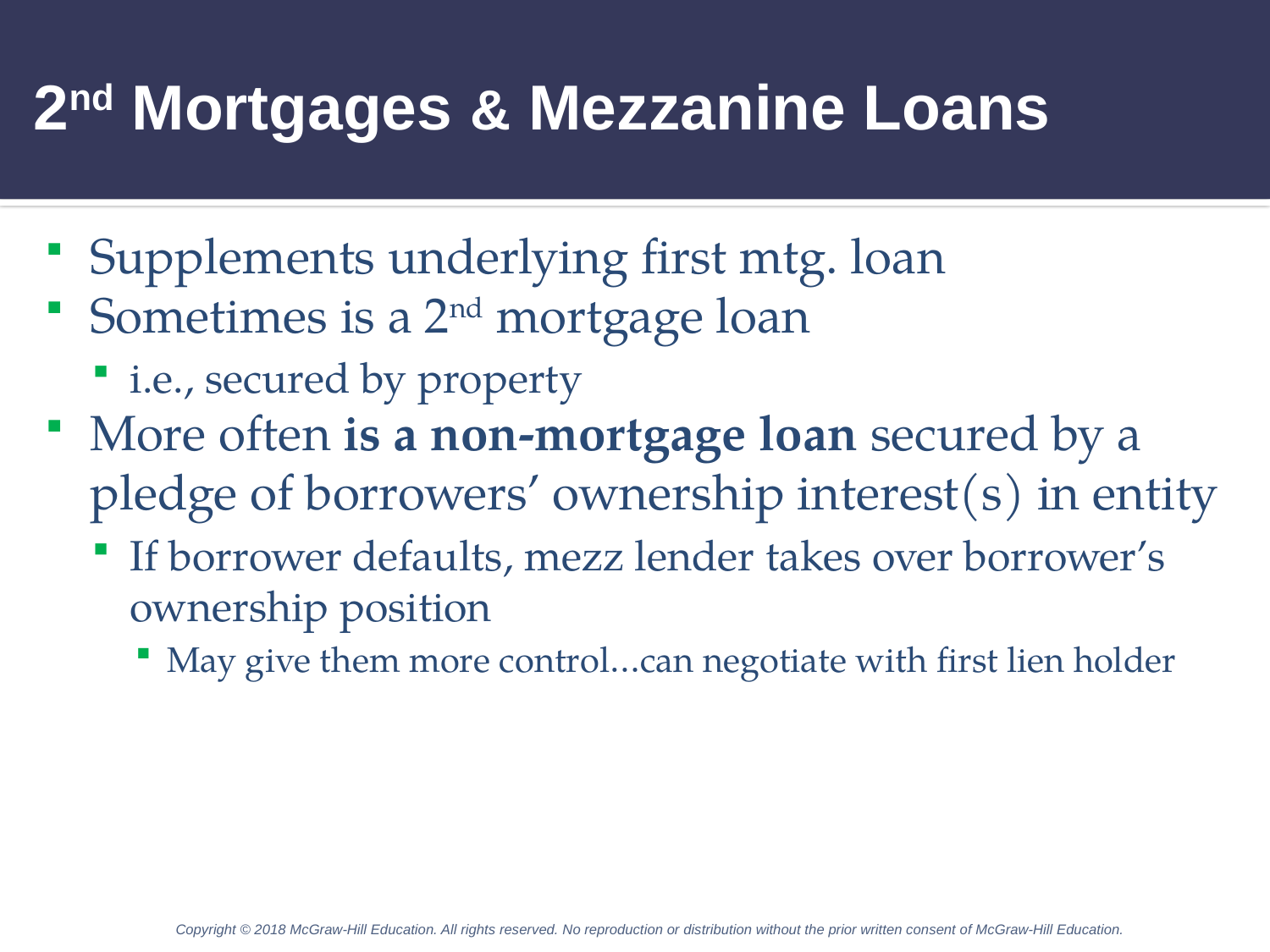

# 2nd Mortgages & Mezzanine Loans
Supplements underlying first mtg. loan
Sometimes is a 2nd mortgage loan
i.e., secured by property
More often is a non-mortgage loan secured by a pledge of borrowers’ ownership interest(s) in entity
If borrower defaults, mezz lender takes over borrower’s ownership position
May give them more control…can negotiate with first lien holder
Copyright © 2018 McGraw-Hill Education. All rights reserved. No reproduction or distribution without the prior written consent of McGraw-Hill Education.